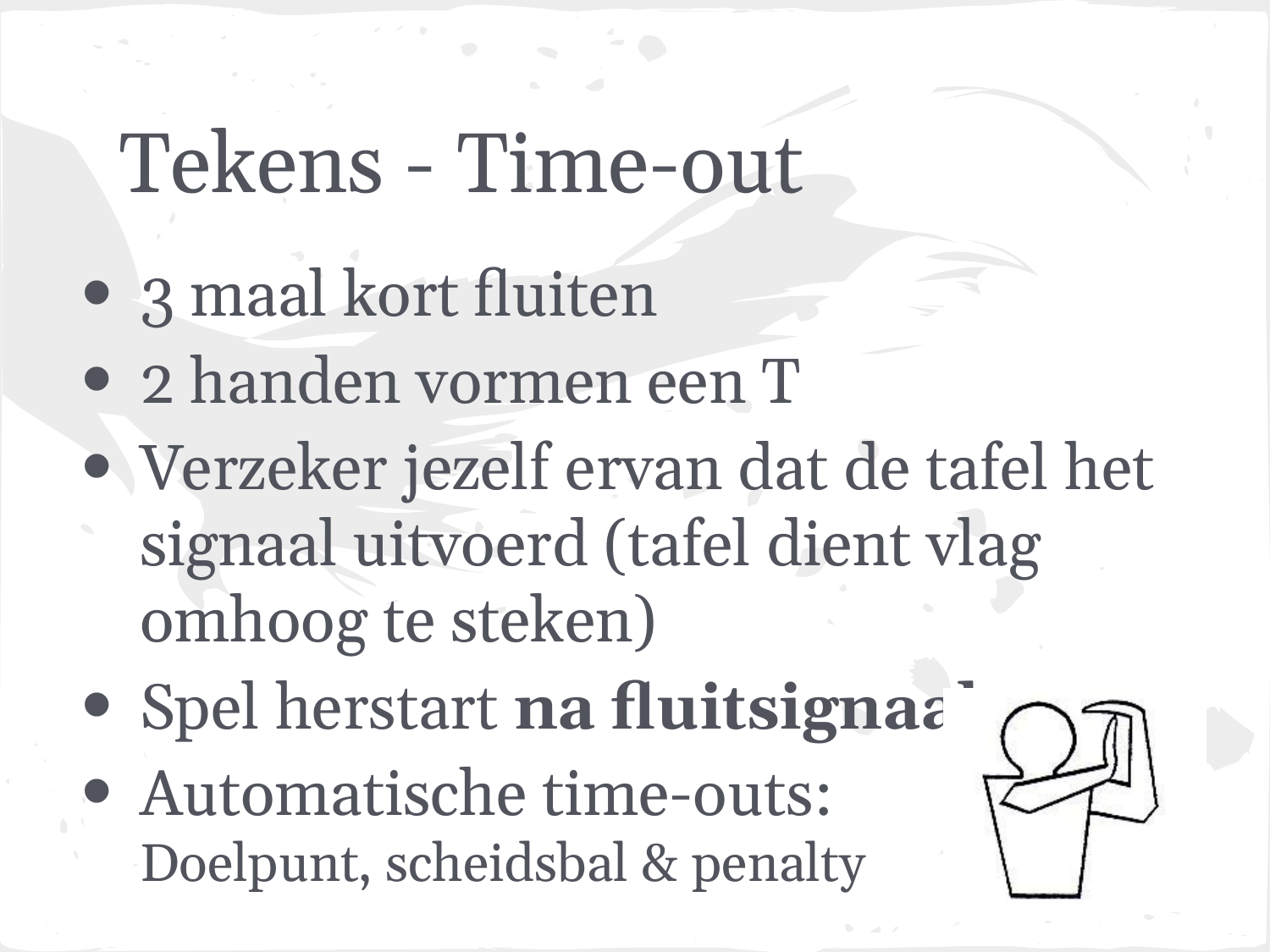

# Tekens - Time-out
3 maal kort fluiten
2 handen vormen een T
Verzeker jezelf ervan dat de tafel het signaal uitvoerd (tafel dient vlag omhoog te steken)
Spel herstart na fluitsignaal
Automatische time-outs:
Doelpunt, scheidsbal & penalty